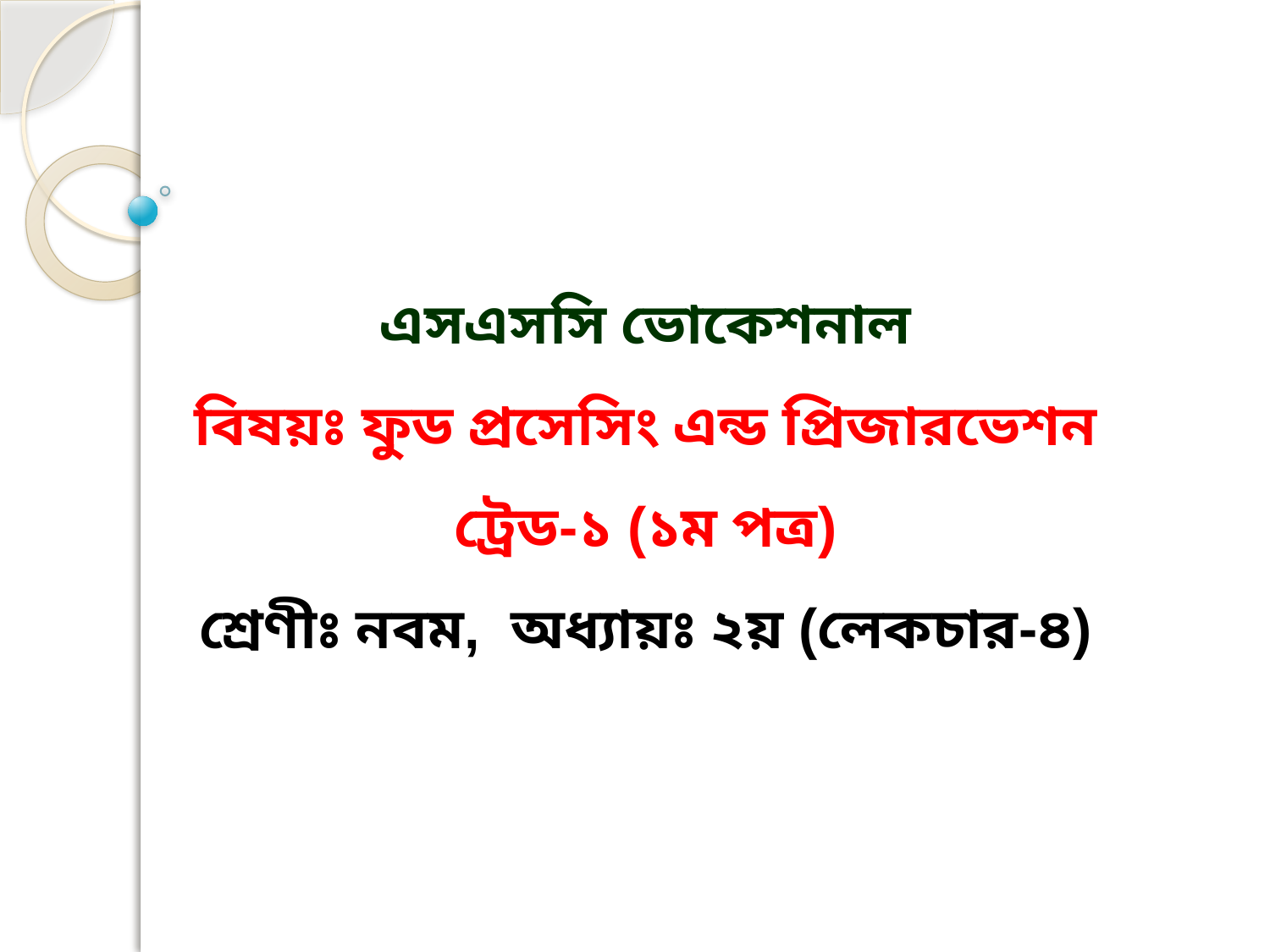

# এসএসসি ভোকেশনাল বিষয়ঃ ফুড প্রসেসিং এন্ড প্রিজারভেশন ট্রেড-১ (১ম পত্র) শ্রেণীঃ নবম,  অধ্যায়ঃ ২য় (লেকচার-৪)